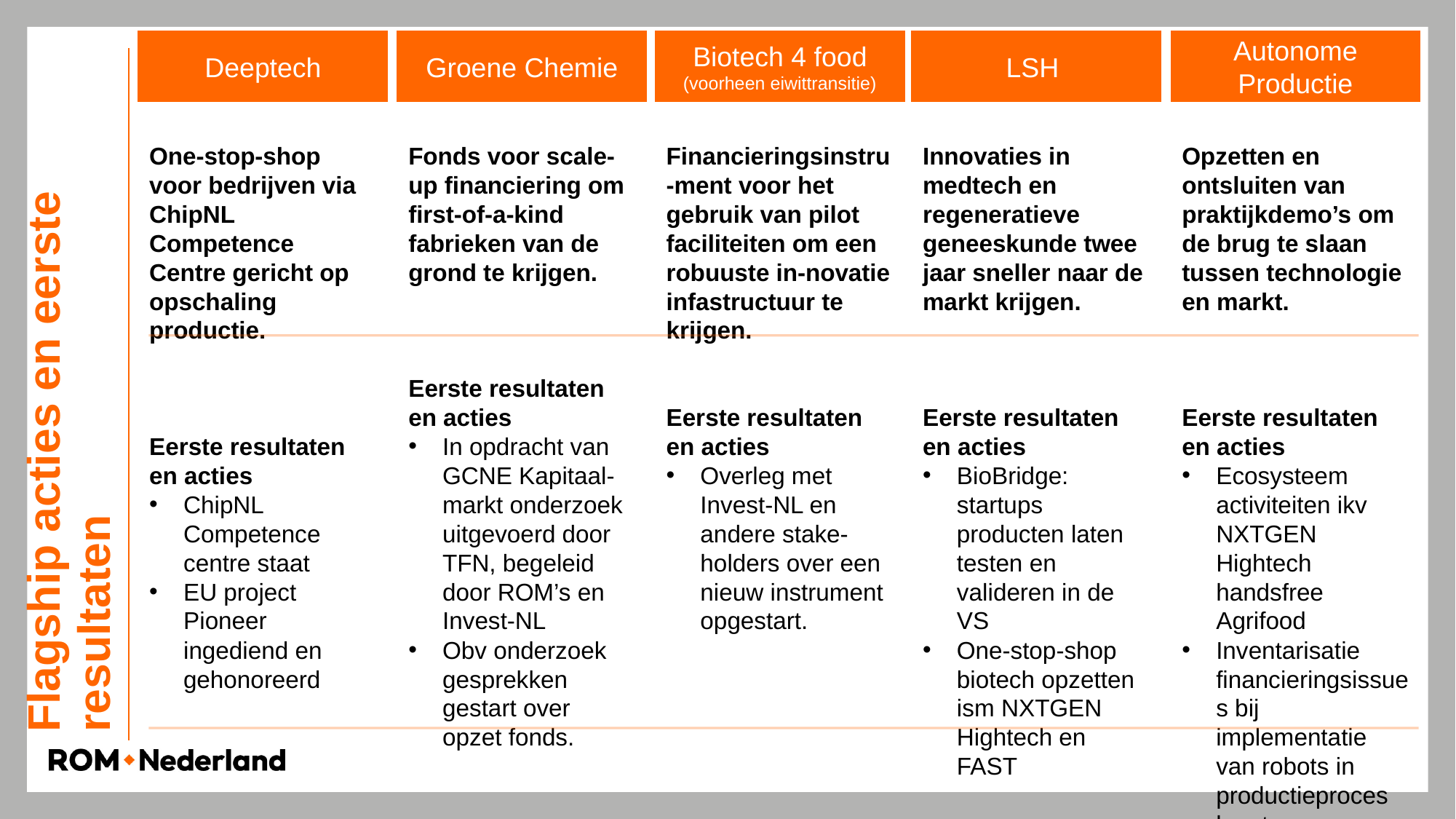

Deeptech
Groene Chemie
Biotech 4 food
(voorheen eiwittransitie)
LSH
Autonome Productie
One-stop-shop voor bedrijven via ChipNL Competence Centre gericht op opschaling productie.

Eerste resultaten en acties
ChipNL Competence centre staat
EU project Pioneer ingediend en gehonoreerd

Fonds voor scale-up financiering om first-of-a-kind fabrieken van de grond te krijgen.

Eerste resultaten en acties
In opdracht van GCNE Kapitaal-markt onderzoek uitgevoerd door TFN, begeleid door ROM’s en Invest-NL
Obv onderzoek gesprekken gestart over opzet fonds.

Financieringsinstru-ment voor het gebruik van pilot faciliteiten om een robuuste in-novatie infastructuur te krijgen.

Eerste resultaten en acties
Overleg met Invest-NL en andere stake-holders over een nieuw instrument opgestart.

Innovaties in medtech en regeneratieve geneeskunde twee jaar sneller naar de markt krijgen.

Eerste resultaten en acties
BioBridge: startups producten laten testen en valideren in de VS
One-stop-shop biotech opzetten ism NXTGEN Hightech en FAST

Opzetten en ontsluiten van praktijkdemo’s om de brug te slaan tussen technologie en markt.

Eerste resultaten en acties
Ecosysteem activiteiten ikv NXTGEN Hightech handsfree Agrifood
Inventarisatie financieringsissues bij implementatie van robots in productieproces loopt.

# Flagship acties en eerste resultaten